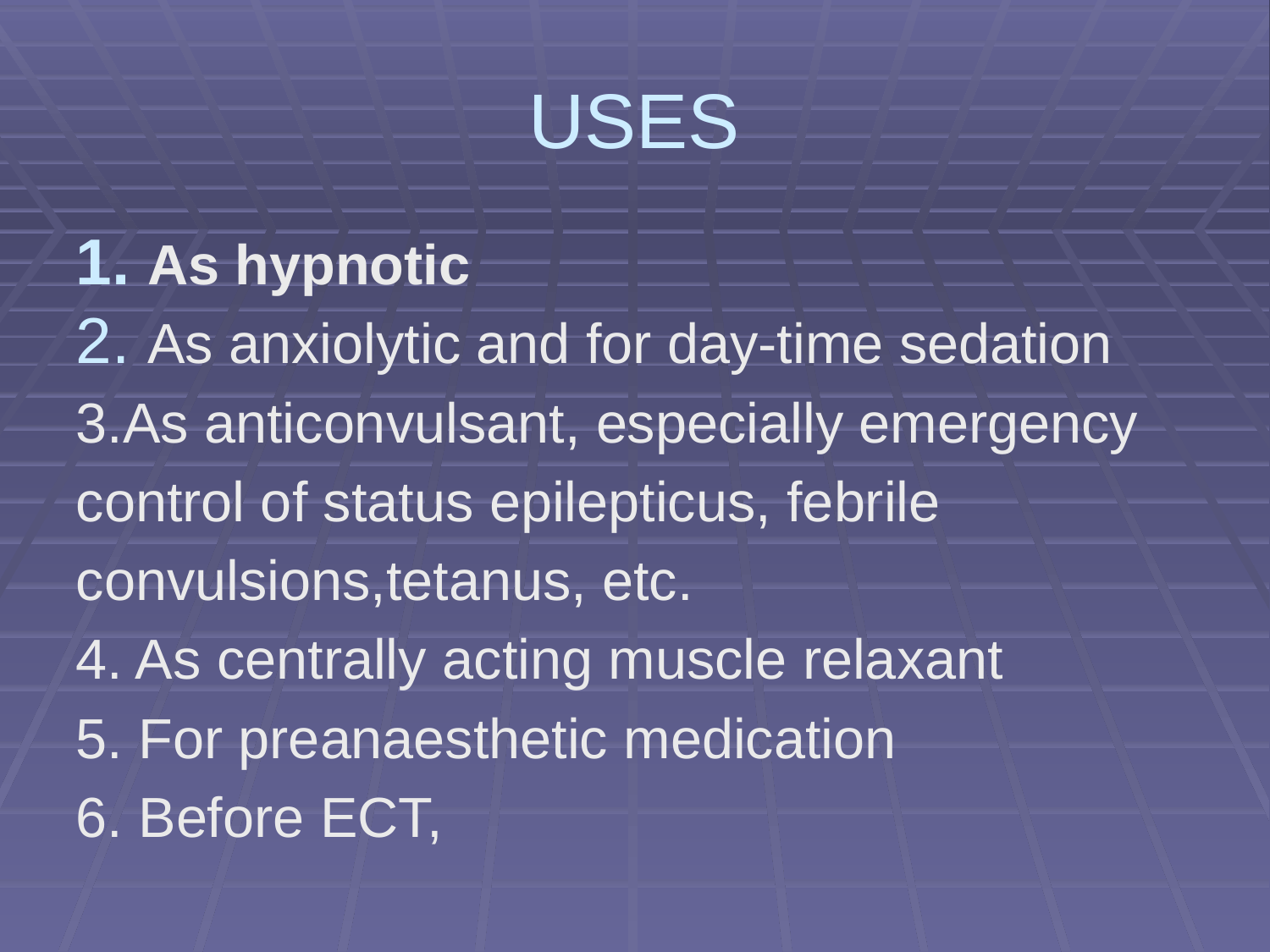

# USES
As hypnotic
As anxiolytic and for day-time sedation
3.As anticonvulsant, especially emergency
control of status epilepticus, febrile
convulsions,tetanus, etc.
4. As centrally acting muscle relaxant
5. For preanaesthetic medication
6. Before ECT,